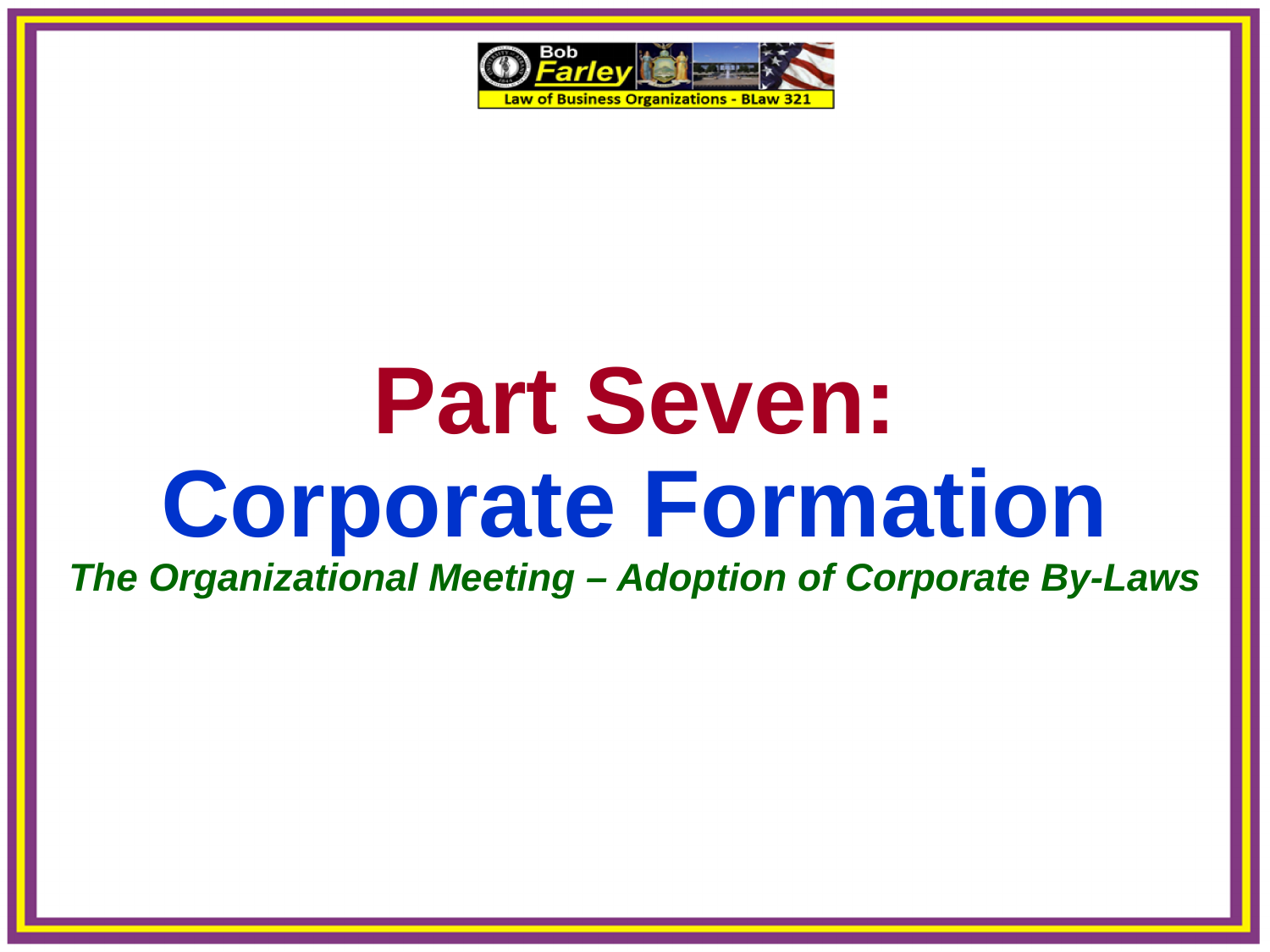

Part Seven:
Corporate Formation
The Organizational Meeting – Adoption of Corporate By-Laws